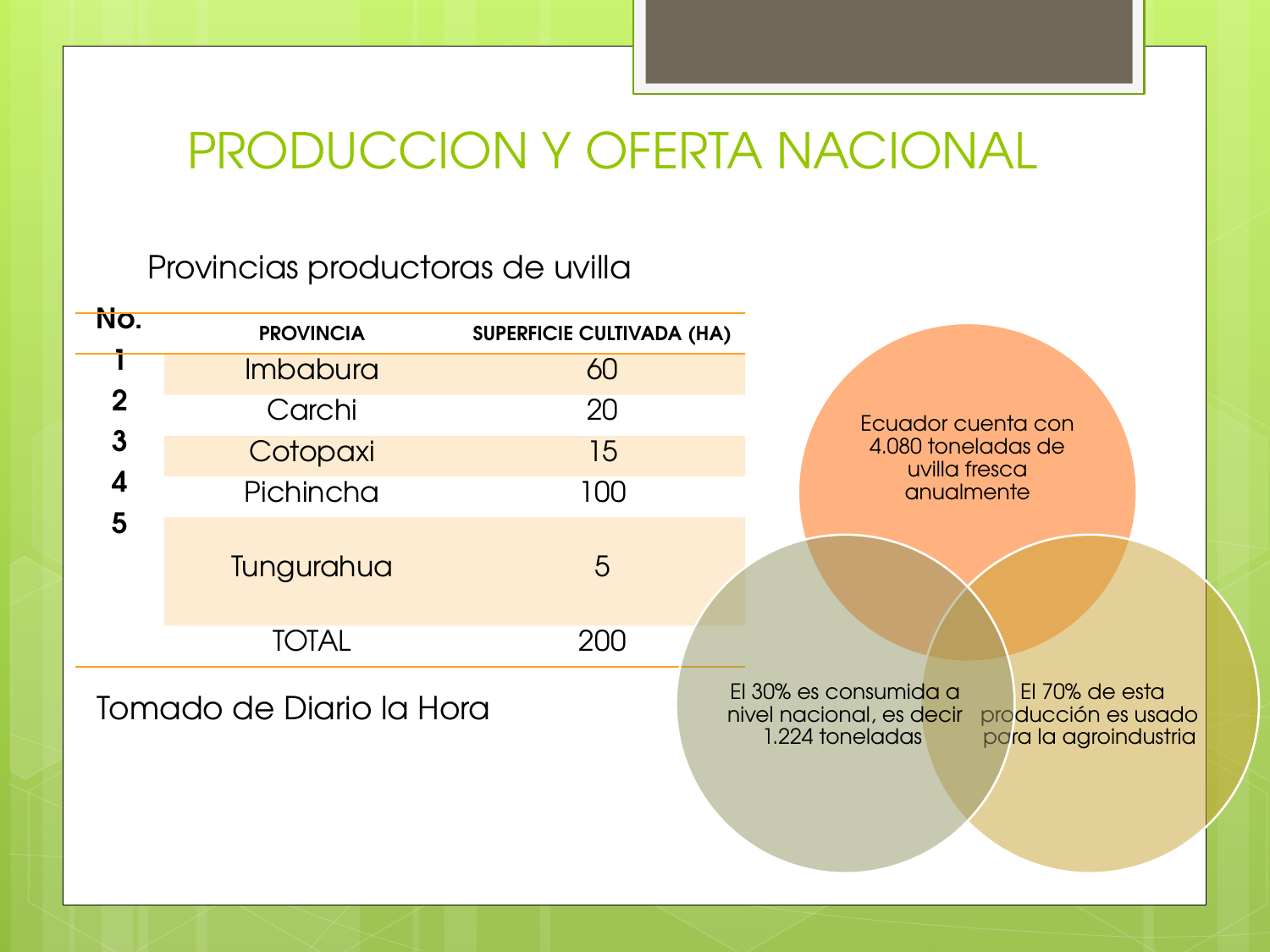

# PRODUCCION Y OFERTA NACIONAL
Provincias productoras de uvilla
| No. | PROVINCIA | SUPERFICIE CULTIVADA (HA) |
| --- | --- | --- |
| 1 | Imbabura | 60 |
| 2 | Carchi | 20 |
| 3 | Cotopaxi | 15 |
| 4 | Pichincha | 100 |
| 5 | Tungurahua | 5 |
|  | TOTAL | 200 |
Ecuador cuenta con 4.080 toneladas de uvilla fresca anualmente
 El 70% de esta producción es usado para la agroindustria
El 30% es consumida a nivel nacional, es decir 1.224 toneladas
Tomado de Diario la Hora